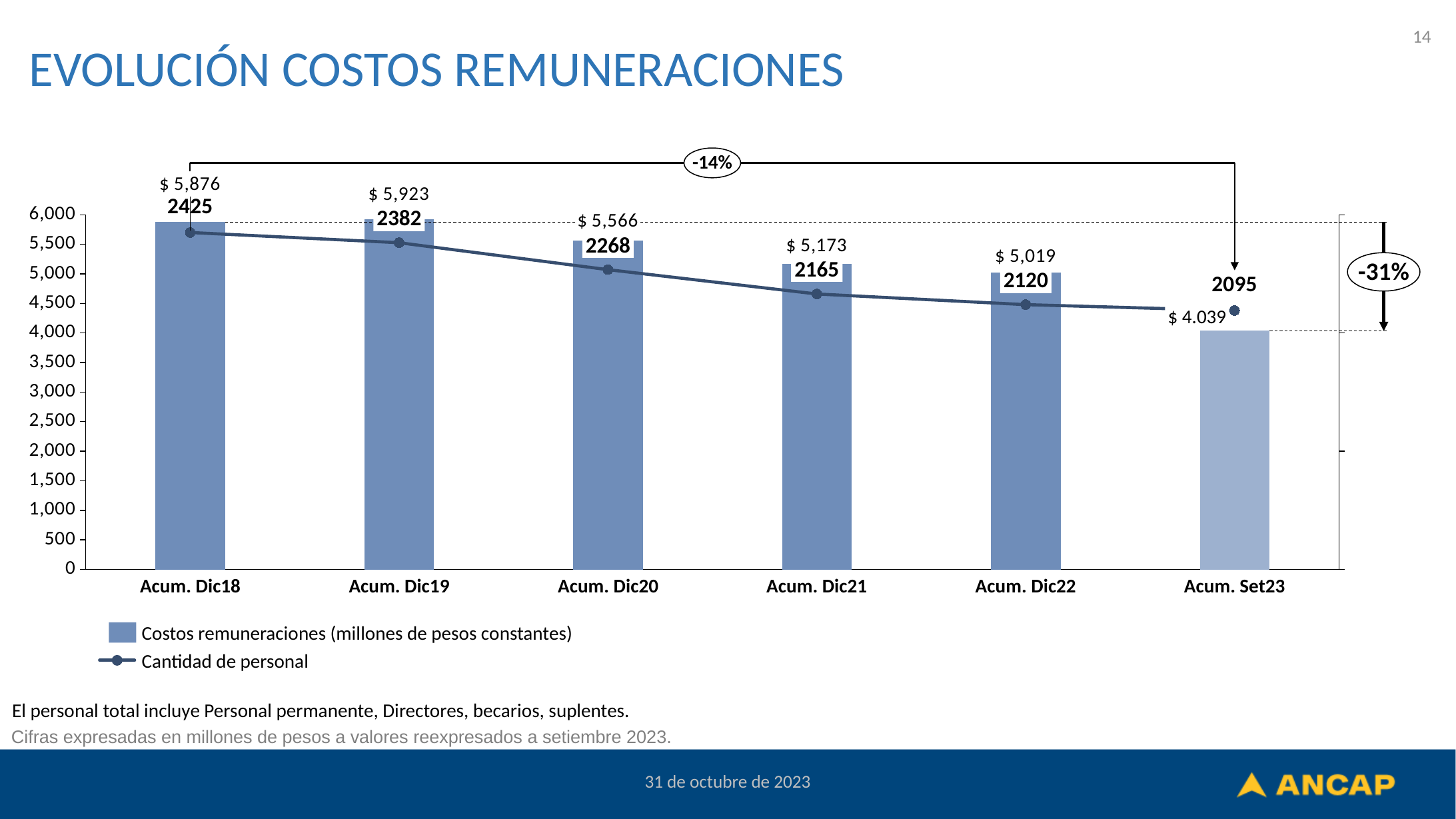

14
EVOLUCIÓN COSTOS REMUNERACIONES
-14%

### Chart

| Category |  |  |
|---|---|---|
2382
2268
-31%
2165
2120
$ 4.039
Acum. Dic18
Acum. Dic19
Acum. Dic20
Acum. Dic21
Acum. Dic22
Acum. Set23

Costos remuneraciones (millones de pesos constantes)
Cantidad de personal

El personal total incluye Personal permanente, Directores, becarios, suplentes.
Cifras expresadas en millones de pesos a valores reexpresados a setiembre 2023.
31 de octubre de 2023